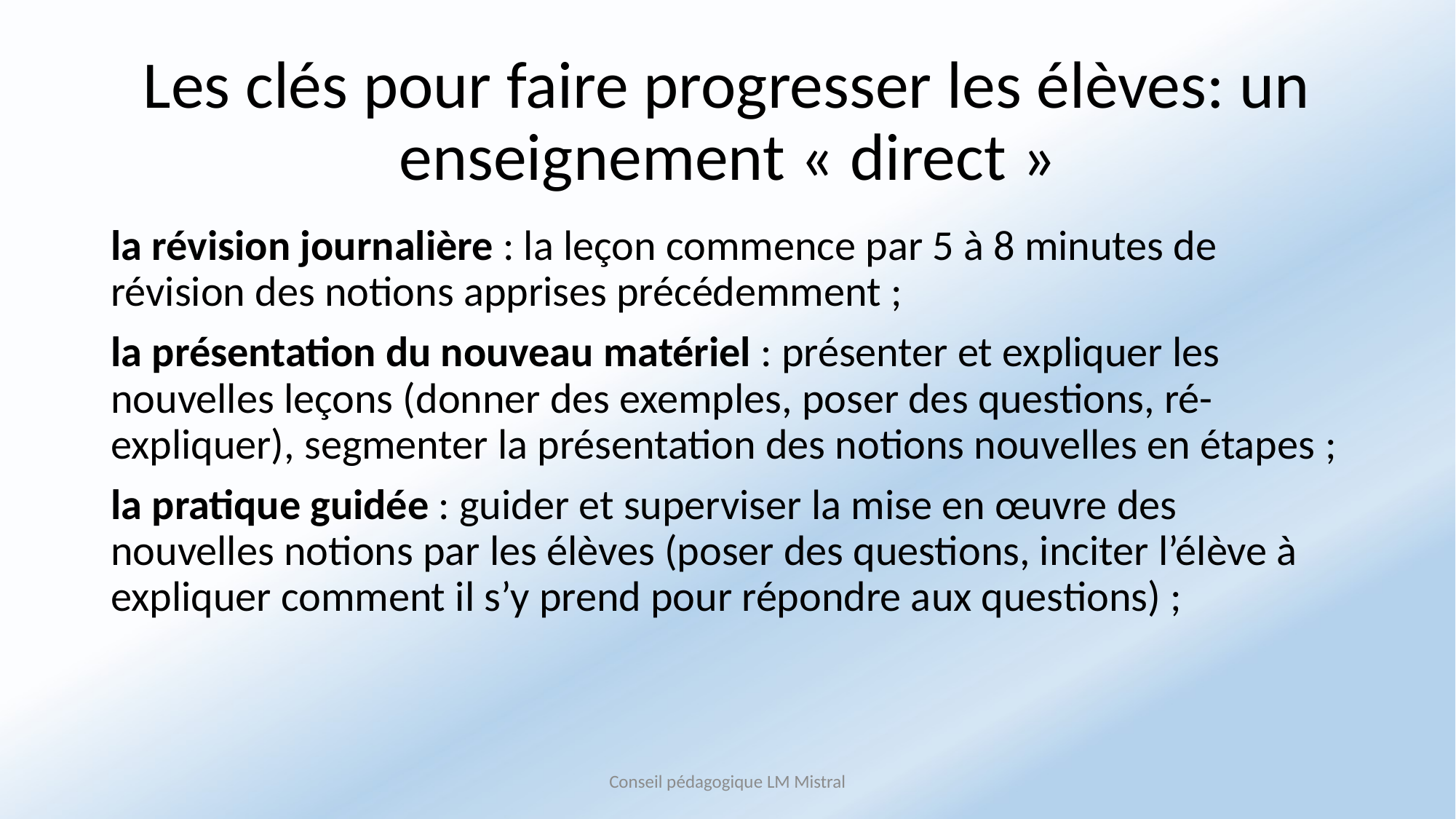

# Les clés pour faire progresser les élèves: un enseignement « direct »
la révision journalière : la leçon commence par 5 à 8 minutes de révision des notions apprises précédemment ;
la présentation du nouveau matériel : présenter et expliquer les nouvelles leçons (donner des exemples, poser des questions, ré-expliquer), segmenter la présentation des notions nouvelles en étapes ;
la pratique guidée : guider et superviser la mise en œuvre des nouvelles notions par les élèves (poser des questions, inciter l’élève à expliquer comment il s’y prend pour répondre aux questions) ;

Conseil pédagogique LM Mistral